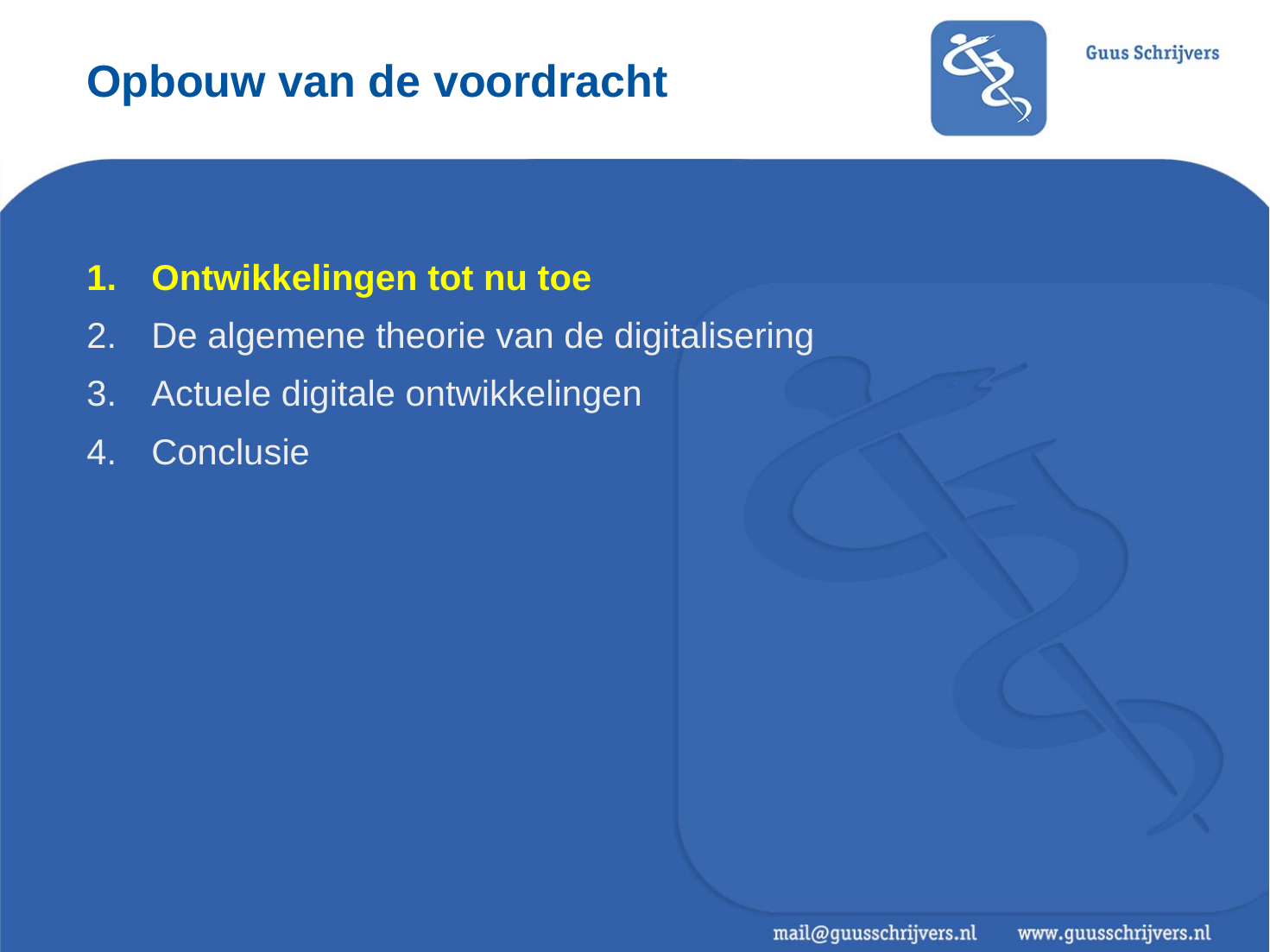

# Opbouw van de voordracht
Ontwikkelingen tot nu toe
De algemene theorie van de digitalisering
Actuele digitale ontwikkelingen
Conclusie